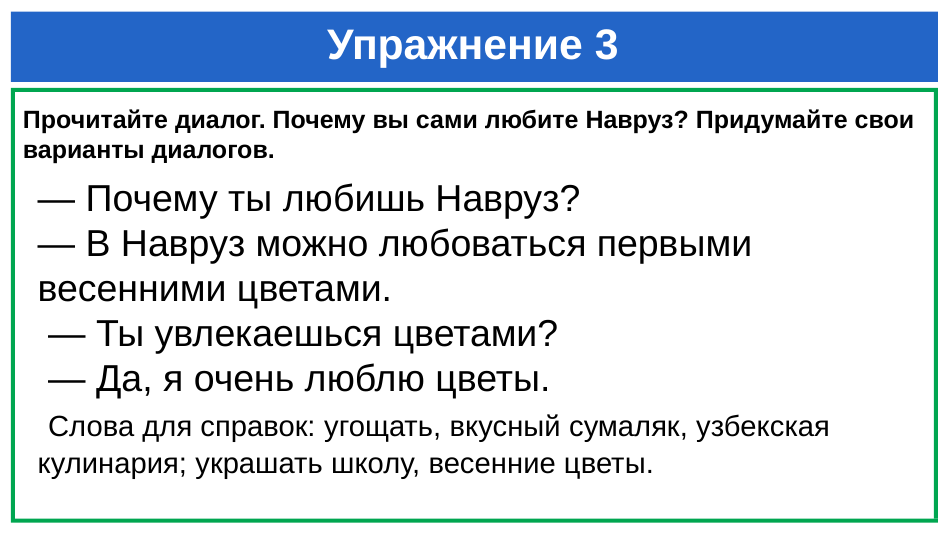

# Упражнение 3
Прочитайте диалог. Почему вы сами любите Навруз? Придумайте свои варианты диалогов.
— Почему ты любишь Навруз?
— В Навруз можно любоваться первыми весенними цветами.
 — Ты увлекаешься цветами?
 — Да, я очень люблю цветы.
 Слова для справок: угощать, вкусный сумаляк, узбекская кулинария; украшать школу, весенние цветы.